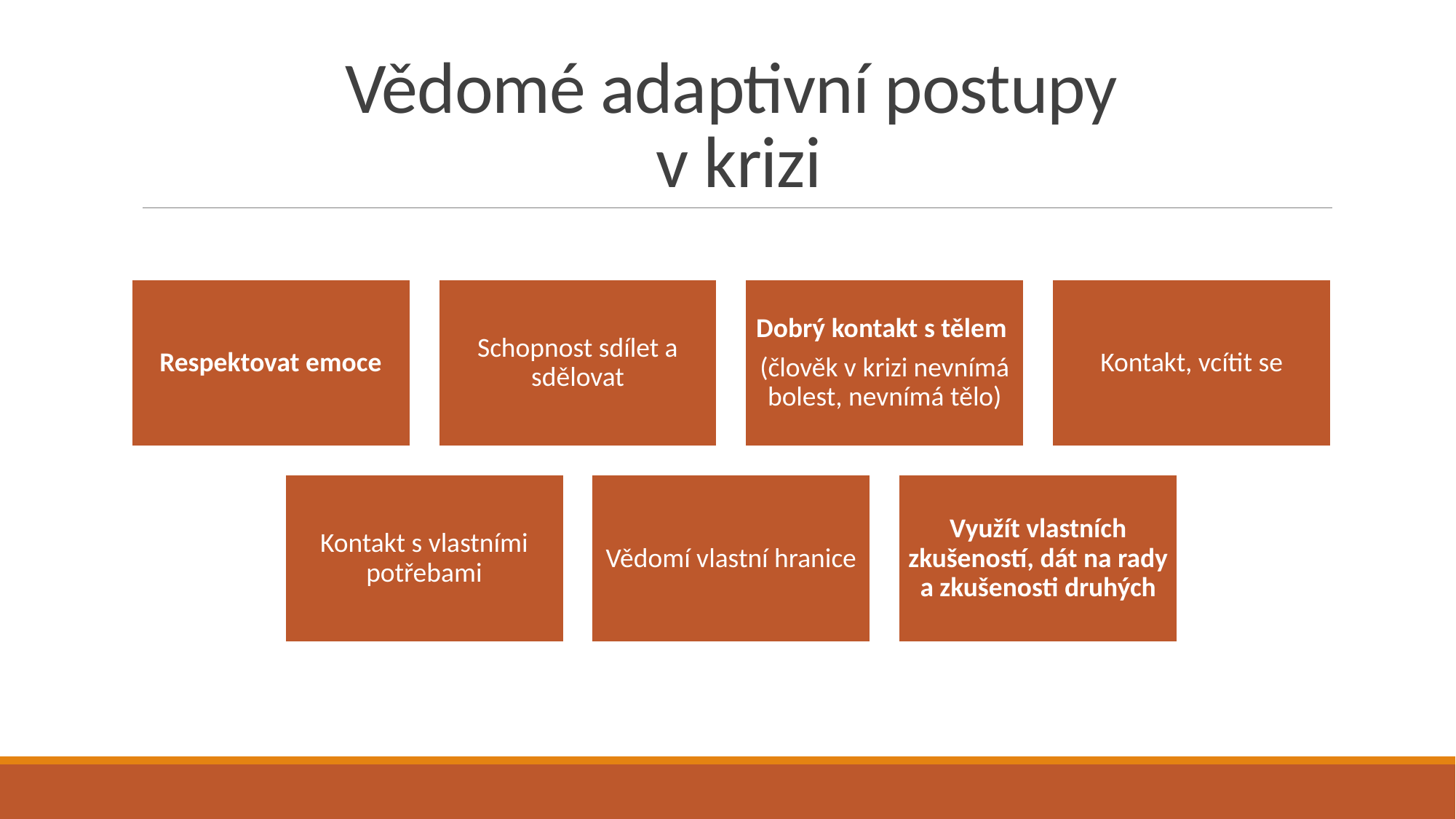

# Vědomé adaptivní postupy v krizi
Respektovat emoce
Schopnost sdílet a sdělovat
Dobrý kontakt s tělem
(člověk v krizi nevnímá bolest, nevnímá tělo)
Kontakt, vcítit se
Kontakt s vlastními potřebami
Vědomí vlastní hranice
Využít vlastních zkušeností, dát na rady a zkušenosti druhých